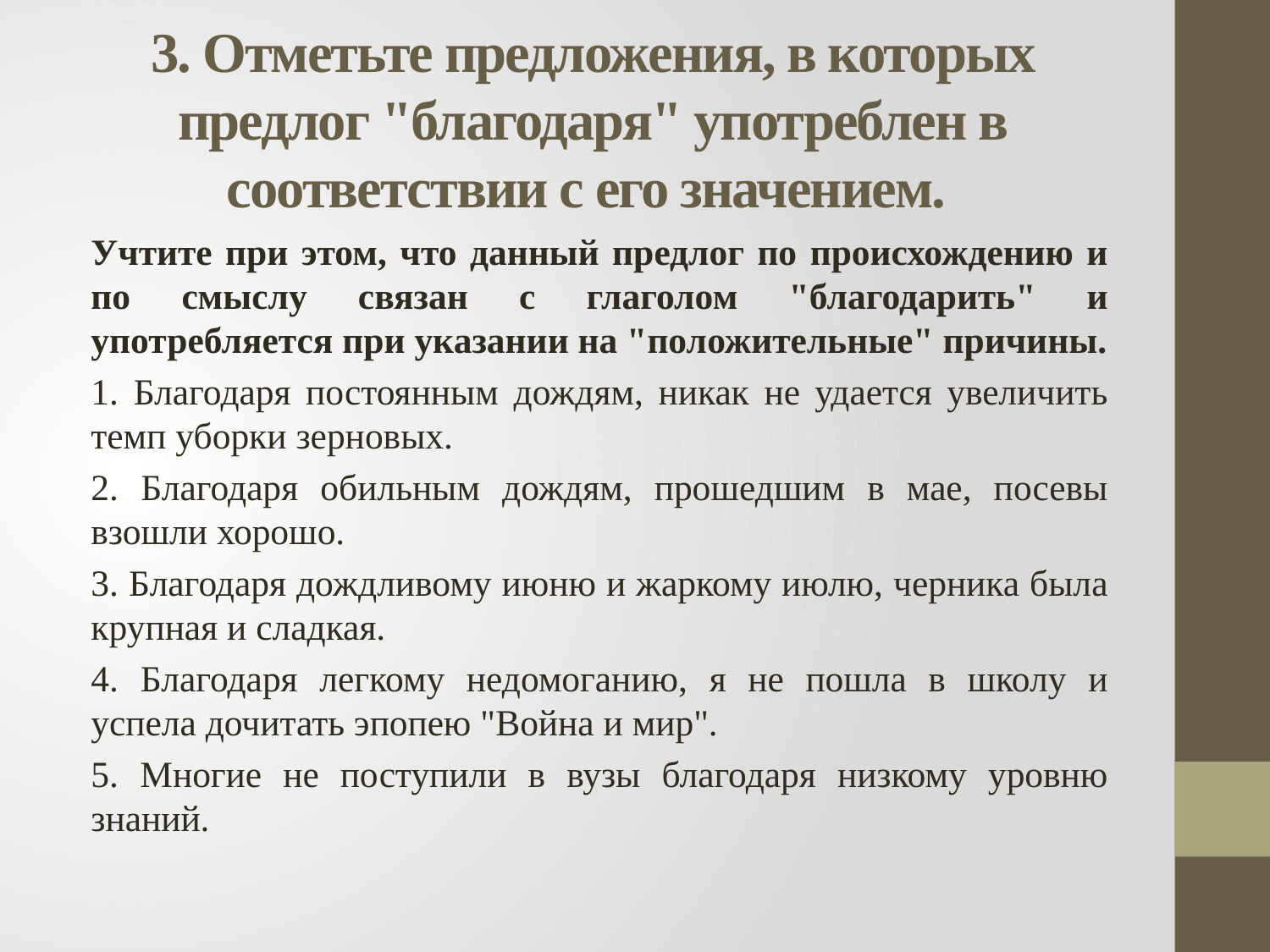

# 3. Отметьте предложения, в которых предлог "благодаря" употреблен в соответствии с его значением.
	Учтите при этом, что данный предлог по происхождению и по смыслу связан с глаголом "благодарить" и употребляется при указании на "положительные" причины.
1. Благодаря постоянным дождям, никак не удается увеличить темп уборки зерновых.
2. Благодаря обильным дождям, прошедшим в мае, посевы взошли хорошо.
3. Благодаря дождливому июню и жаркому июлю, черника была крупная и сладкая.
4. Благодаря легкому недомоганию, я не пошла в школу и успела дочитать эпопею "Война и мир".
5. Многие не поступили в вузы благодаря низкому уровню знаний.